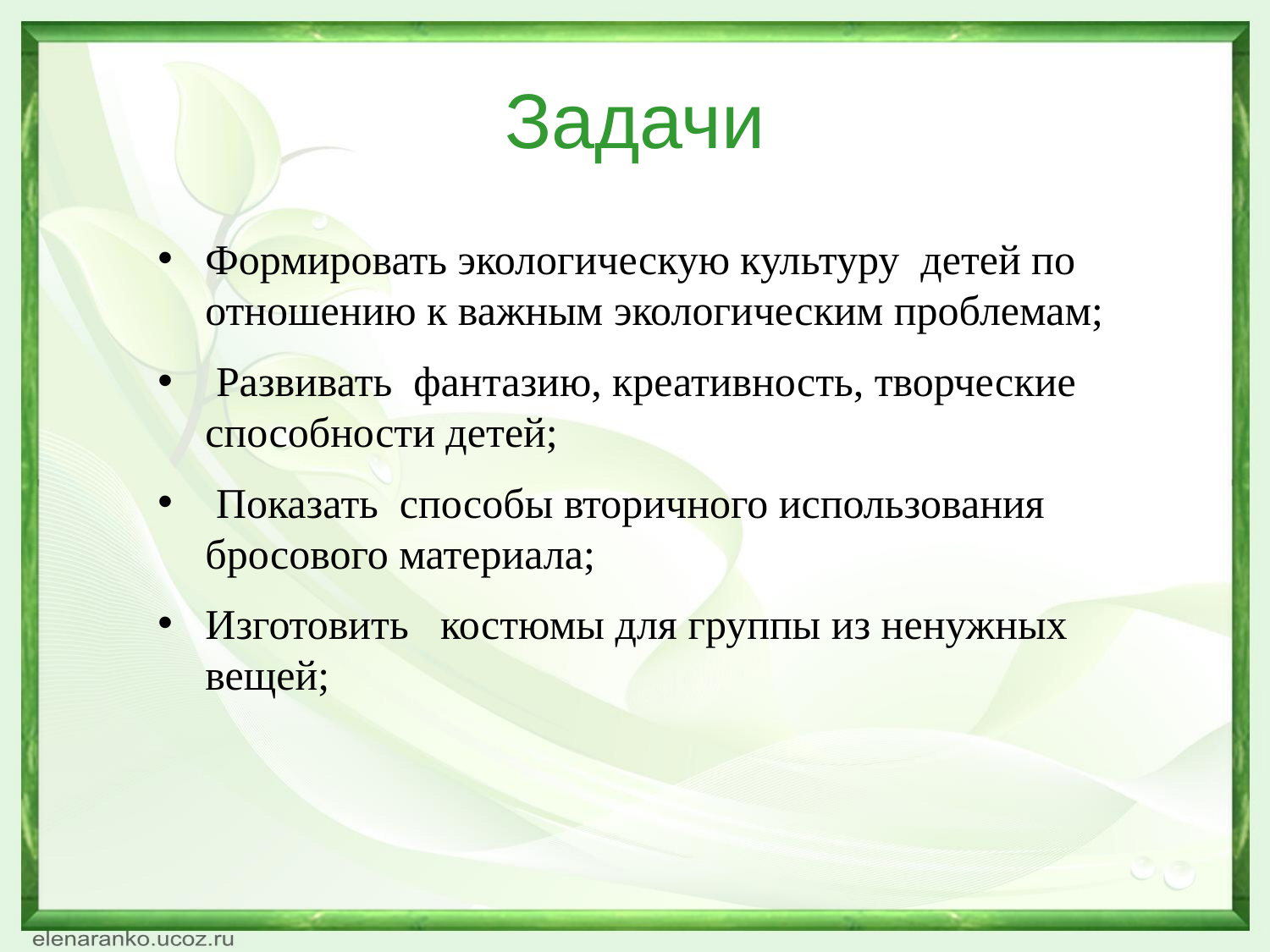

# Задачи
Формировать экологическую культуру  детей по отношению к важным экологическим проблемам;
 Развивать  фантазию, креативность, творческие способности детей;
 Показать  способы вторичного использования бросового материала;
Изготовить   костюмы для группы из ненужных вещей;